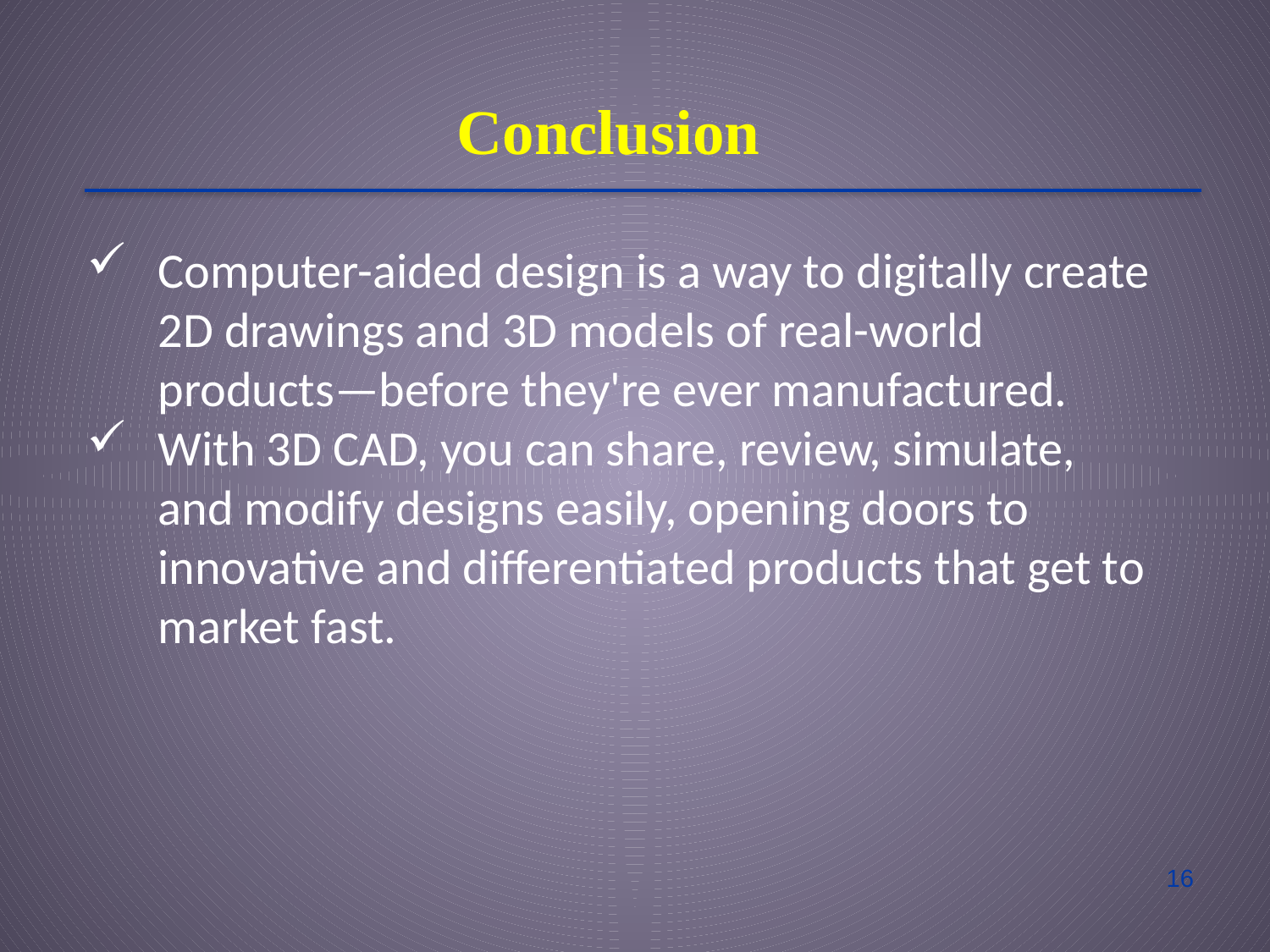

Conclusion
Computer-aided design is a way to digitally create 2D drawings and 3D models of real-world products—before they're ever manufactured.
With 3D CAD, you can share, review, simulate, and modify designs easily, opening doors to innovative and differentiated products that get to market fast.
16